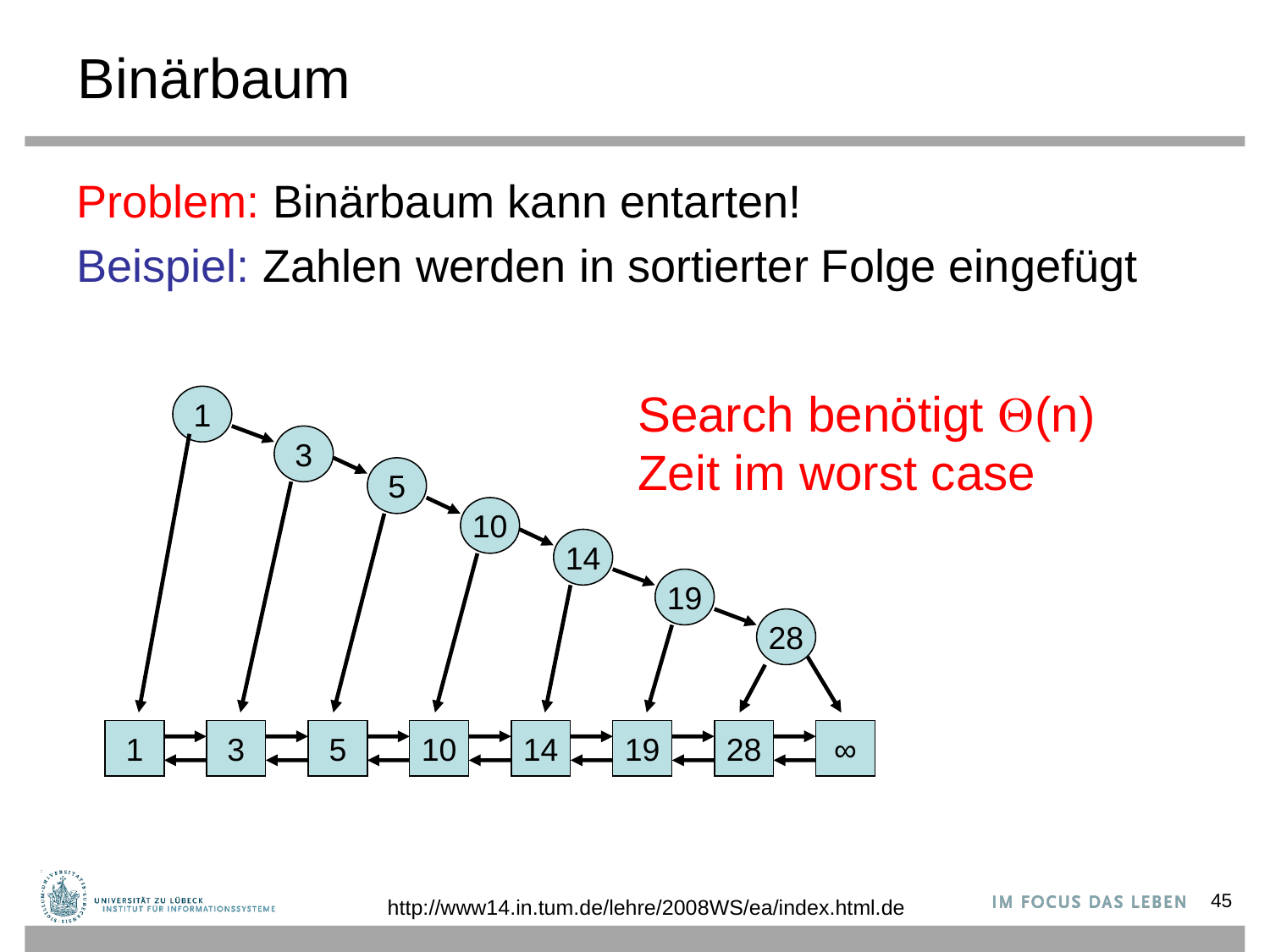

# Binärbaum
Problem: Binärbaum kann entarten!
Beispiel: Zahlen werden in sortierter Folge eingefügt
Search benötigt Θ(n)
Zeit im worst case
1

3

5

10

14

19

28

1
3
5
10
14
19
28
∞

http://www14.in.tum.de/lehre/2008WS/ea/index.html.de
45